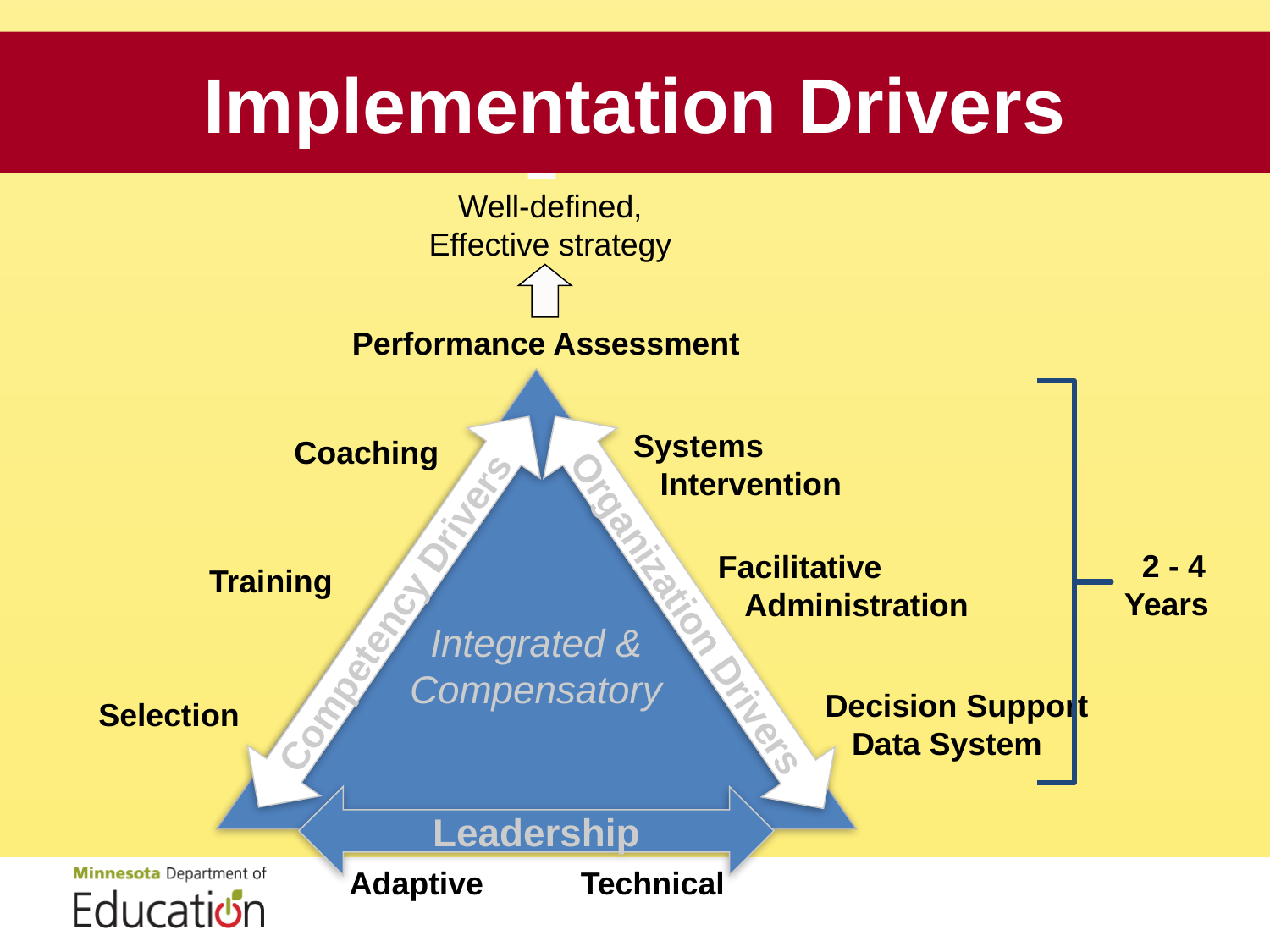

Implementation Drivers
Improved outcomes

Well-defined, Effective strategy

Performance Assessment

Systems
   Intervention
Coaching
  2 - 4
Years
Facilitative
   Administration
Training
Competency Drivers
Organization Drivers
Integrated & Compensatory
Decision Support
   Data System
Selection
Leadership
 Adaptive           Technical